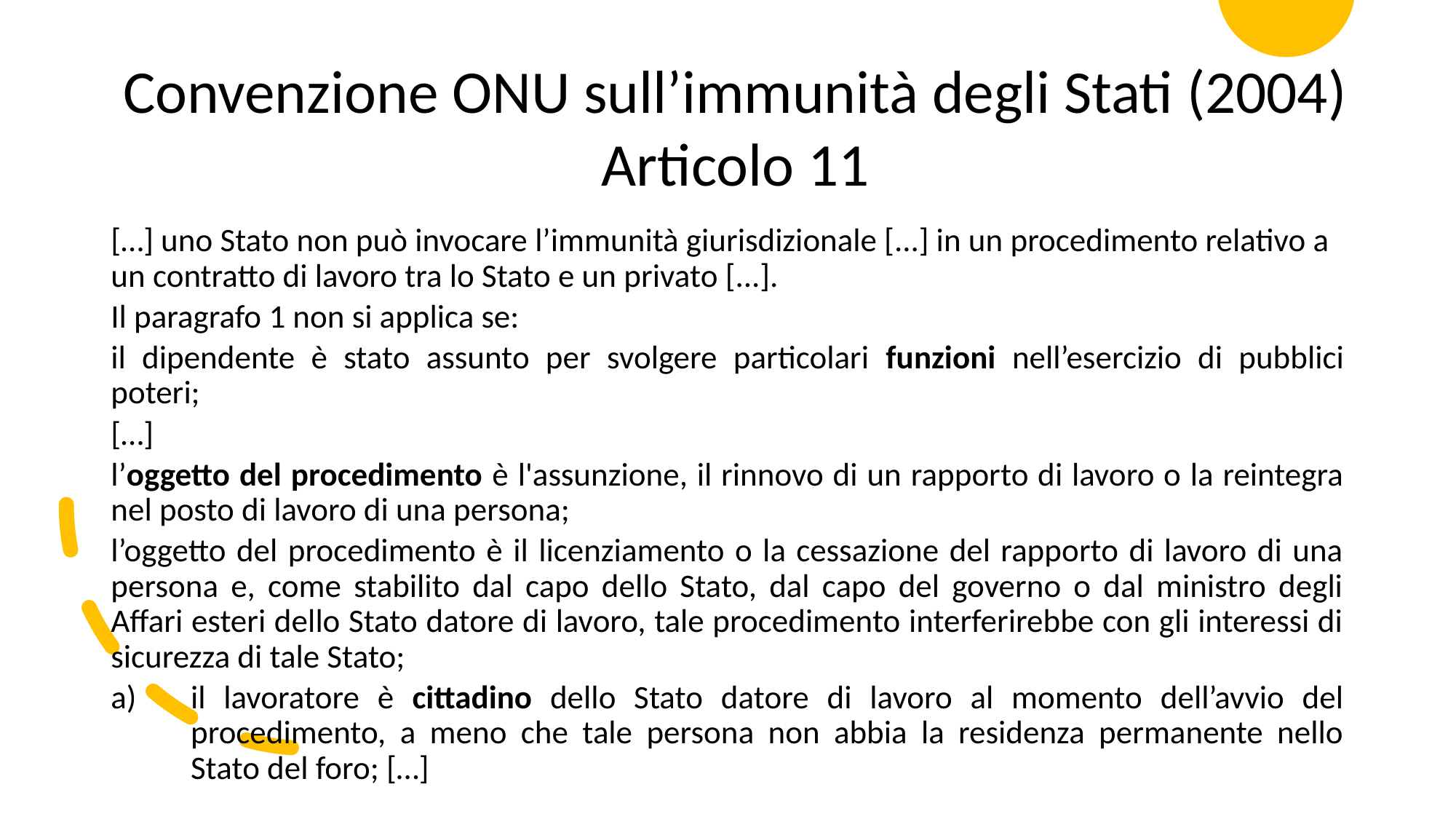

Convenzione ONU sull’immunità degli Stati (2004)
Articolo 11
[…] uno Stato non può invocare l’immunità giurisdizionale [...] in un procedimento relativo a un contratto di lavoro tra lo Stato e un privato [...].
Il paragrafo 1 non si applica se:
il dipendente è stato assunto per svolgere particolari funzioni nell’esercizio di pubblici poteri;
[…]
l’oggetto del procedimento è l'assunzione, il rinnovo di un rapporto di lavoro o la reintegra nel posto di lavoro di una persona;
l’oggetto del procedimento è il licenziamento o la cessazione del rapporto di lavoro di una persona e, come stabilito dal capo dello Stato, dal capo del governo o dal ministro degli Affari esteri dello Stato datore di lavoro, tale procedimento interferirebbe con gli interessi di sicurezza di tale Stato;
il lavoratore è cittadino dello Stato datore di lavoro al momento dell’avvio del procedimento, a meno che tale persona non abbia la residenza permanente nello Stato del foro; […]